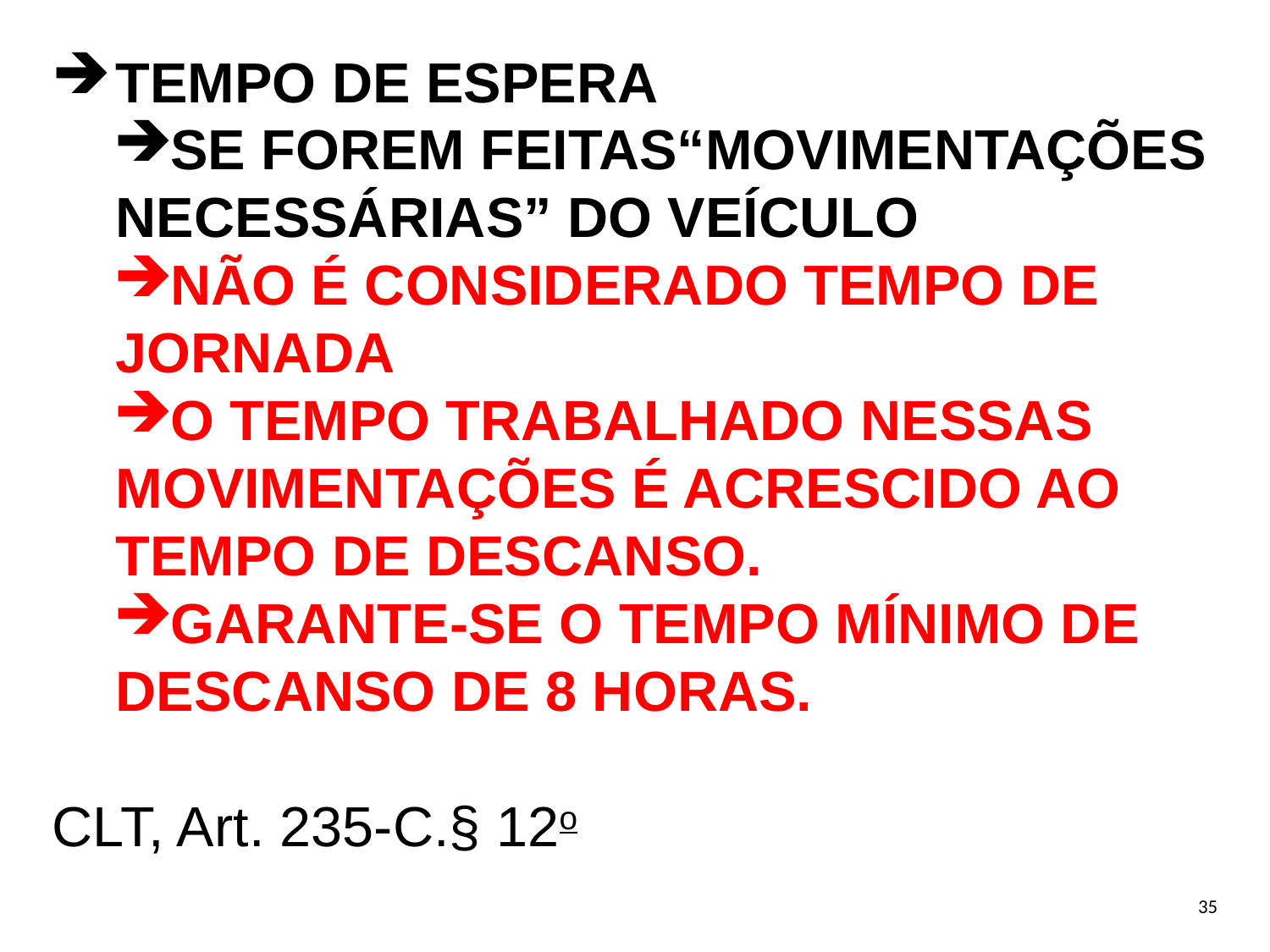

TEMPO DE ESPERA
SE FOREM FEITAS“MOVIMENTAÇÕES NECESSÁRIAS” DO VEÍCULO
NÃO É CONSIDERADO TEMPO DE JORNADA
O TEMPO TRABALHADO NESSAS MOVIMENTAÇÕES É ACRESCIDO AO TEMPO DE DESCANSO.
GARANTE-SE O TEMPO MÍNIMO DE DESCANSO DE 8 HORAS.

CLT, Art. 235-C.§ 12o
35